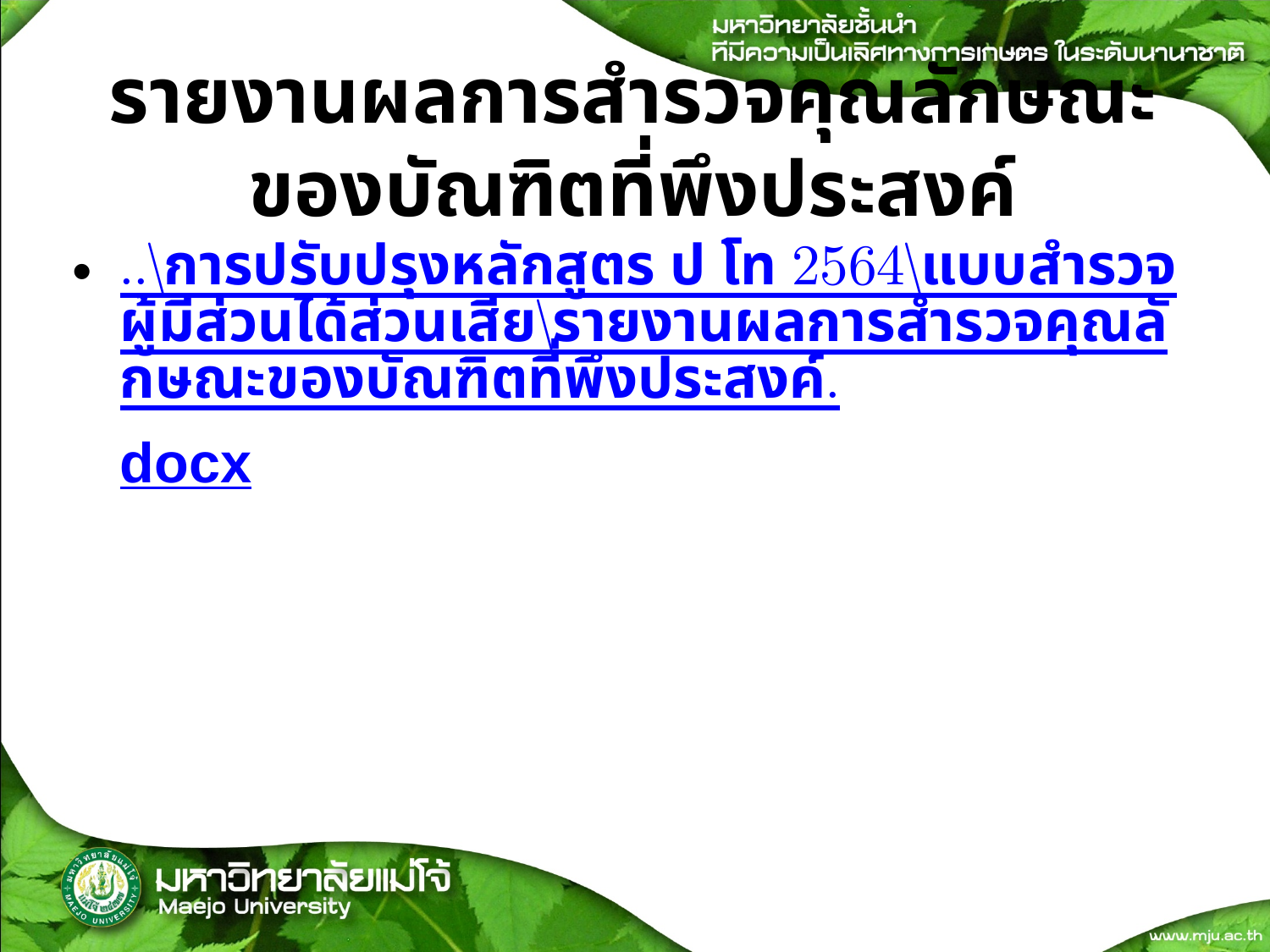

# รายงานผลการสำรวจคุณลักษณะของบัณฑิตที่พึงประสงค์
..\การปรับปรุงหลักสูตร ป โท 2564\แบบสำรวจผู้มีส่วนได้ส่วนเสีย\รายงานผลการสำรวจคุณลักษณะของบัณฑิตที่พึงประสงค์.docx